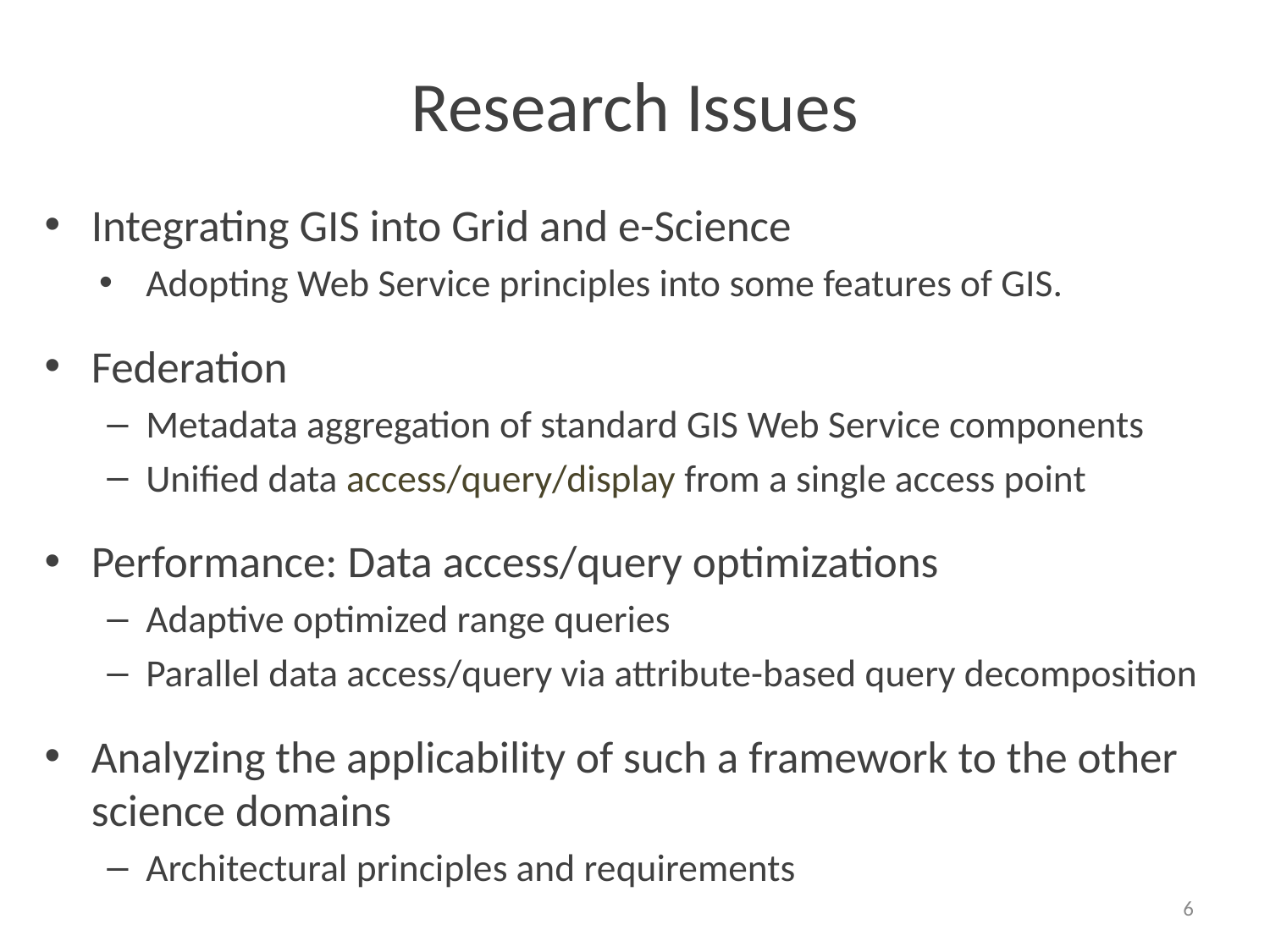

# Research Issues
Integrating GIS into Grid and e-Science
Adopting Web Service principles into some features of GIS.

Federation
Metadata aggregation of standard GIS Web Service components
Unified data access/query/display from a single access point

Performance: Data access/query optimizations
Adaptive optimized range queries
Parallel data access/query via attribute-based query decomposition

Analyzing the applicability of such a framework to the other science domains
Architectural principles and requirements
6